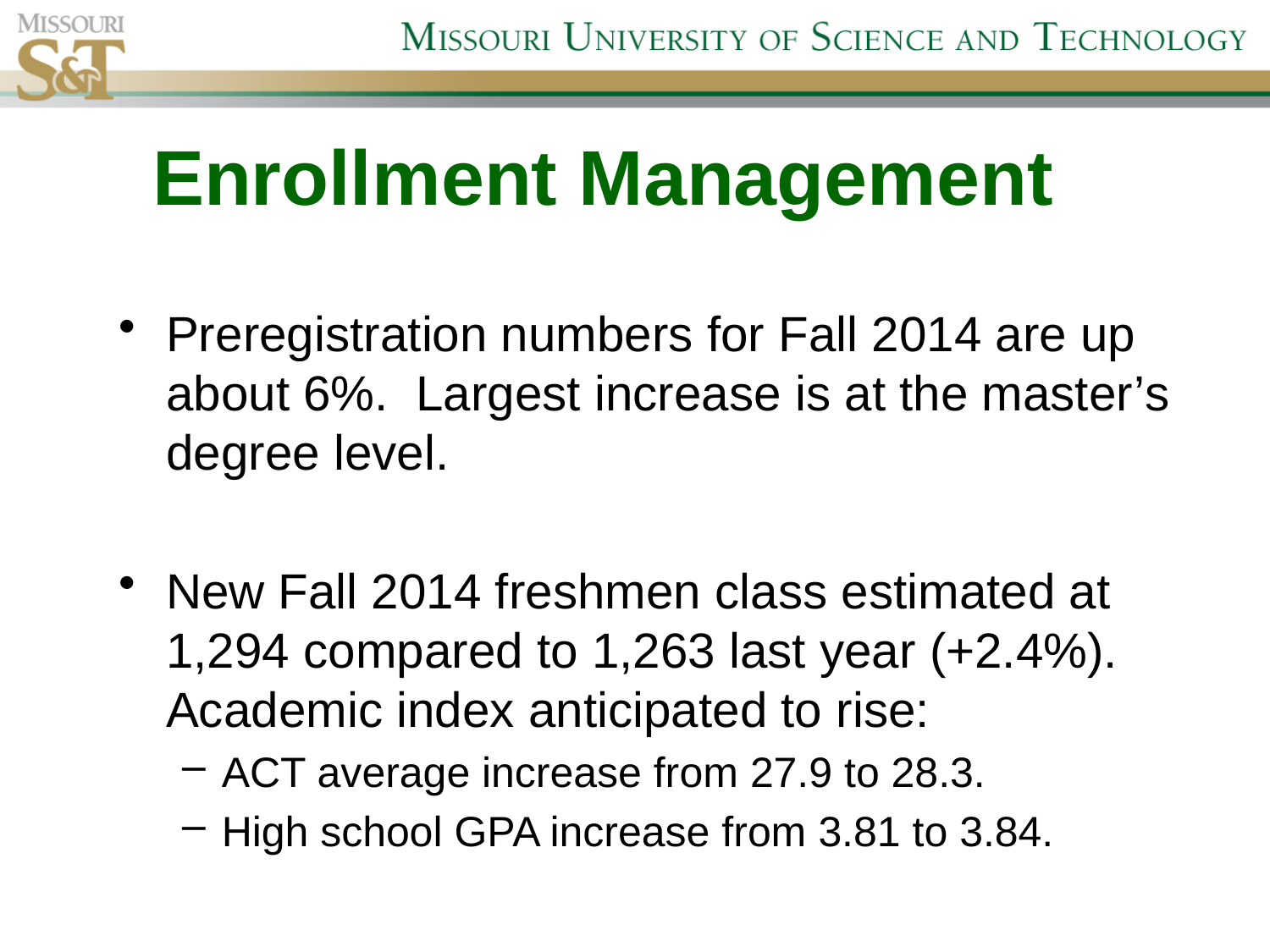

# Enrollment Management
Preregistration numbers for Fall 2014 are up about 6%.  Largest increase is at the master’s degree level.

New Fall 2014 freshmen class estimated at 1,294 compared to 1,263 last year (+2.4%).  Academic index anticipated to rise:
ACT average increase from 27.9 to 28.3.
High school GPA increase from 3.81 to 3.84.